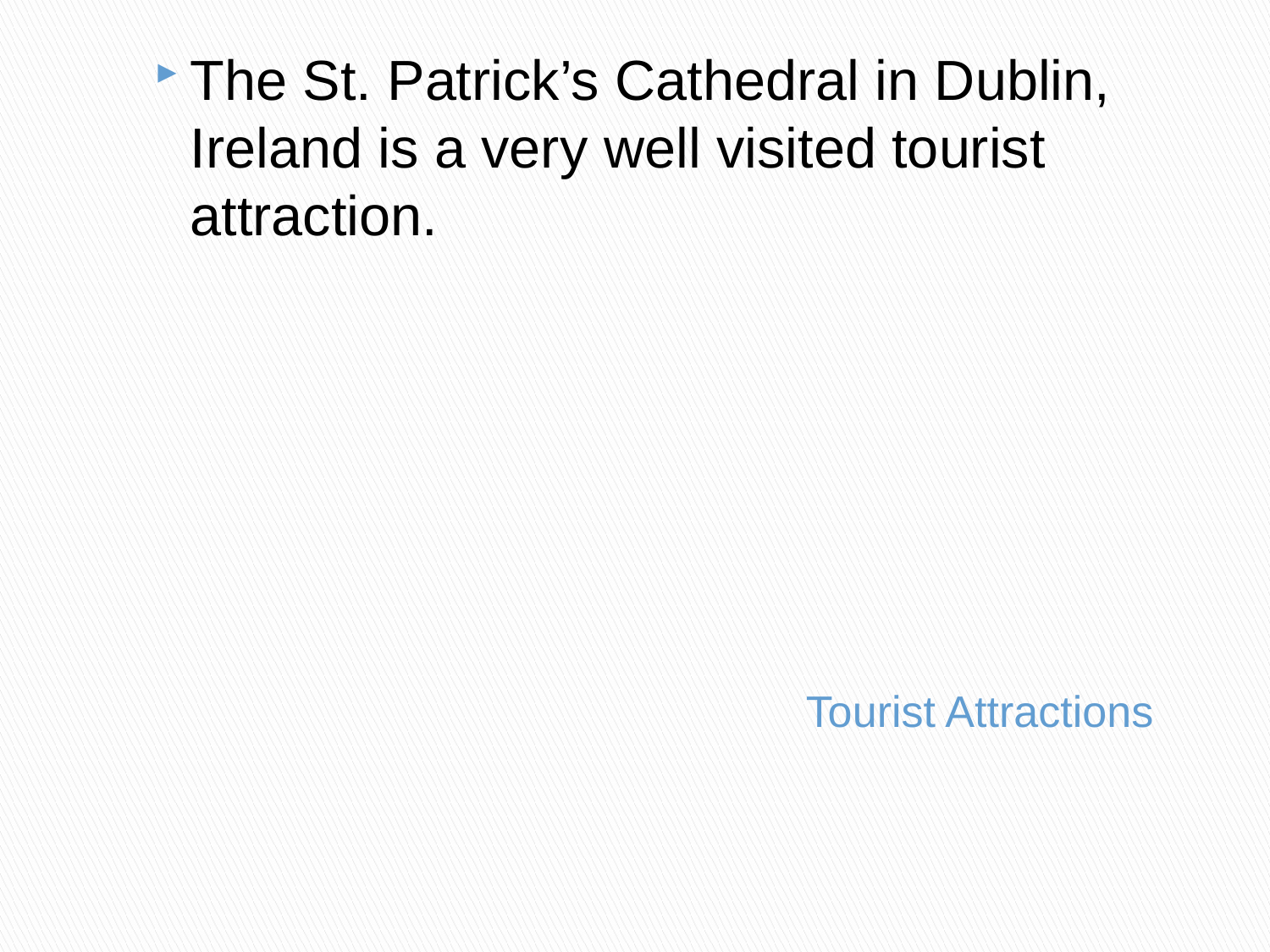

The St. Patrick’s Cathedral in Dublin, Ireland is a very well visited tourist attraction.
it
# Tourist Attractions